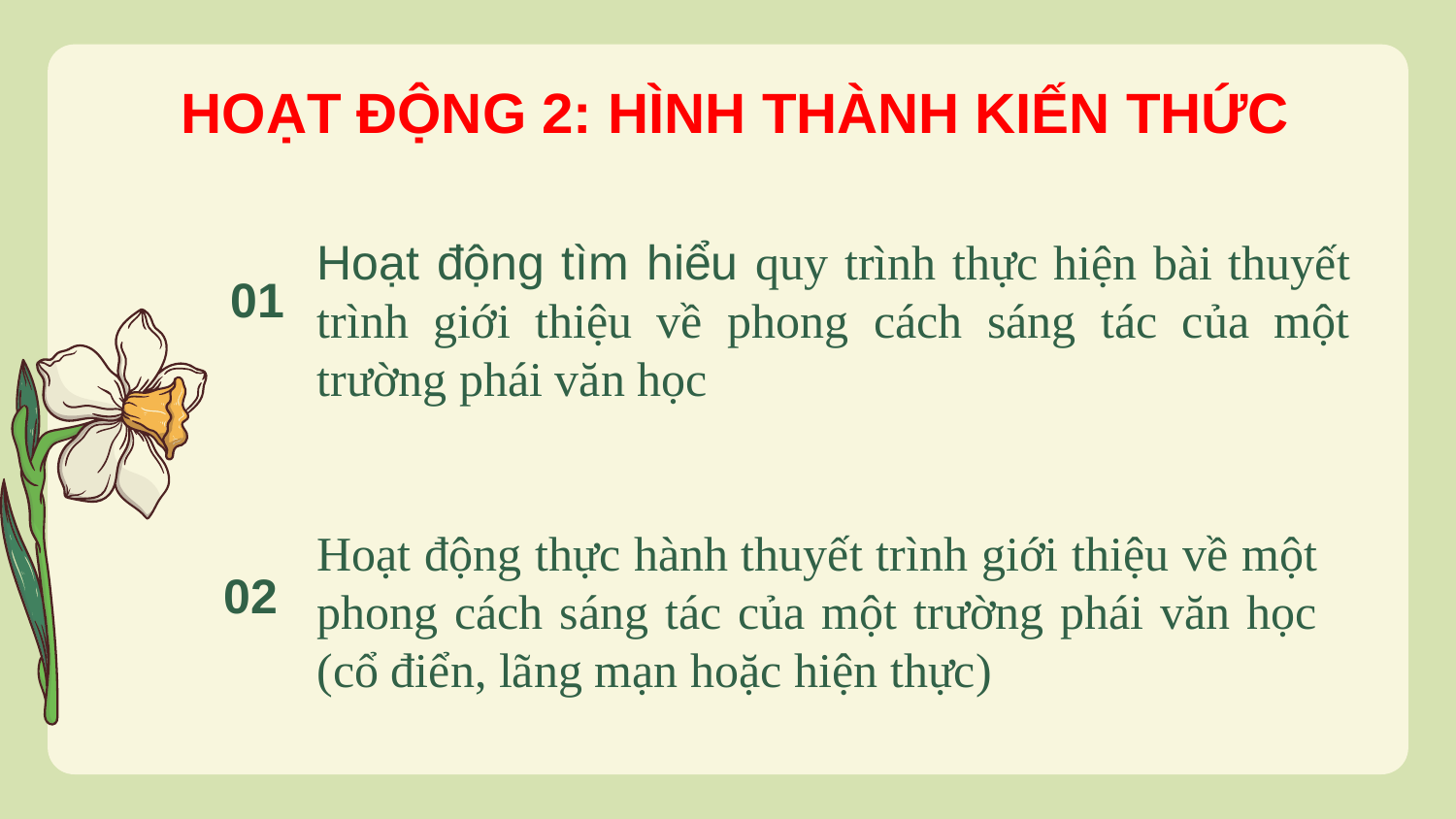

HOẠT ĐỘNG 2: HÌNH THÀNH KIẾN THỨC
# Hoạt động tìm hiểu quy trình thực hiện bài thuyết trình giới thiệu về phong cách sáng tác của một trường phái văn học
01

Hoạt động thực hành thuyết trình giới thiệu về một phong cách sáng tác của một trường phái văn học (cổ điển, lãng mạn hoặc hiện thực)
02